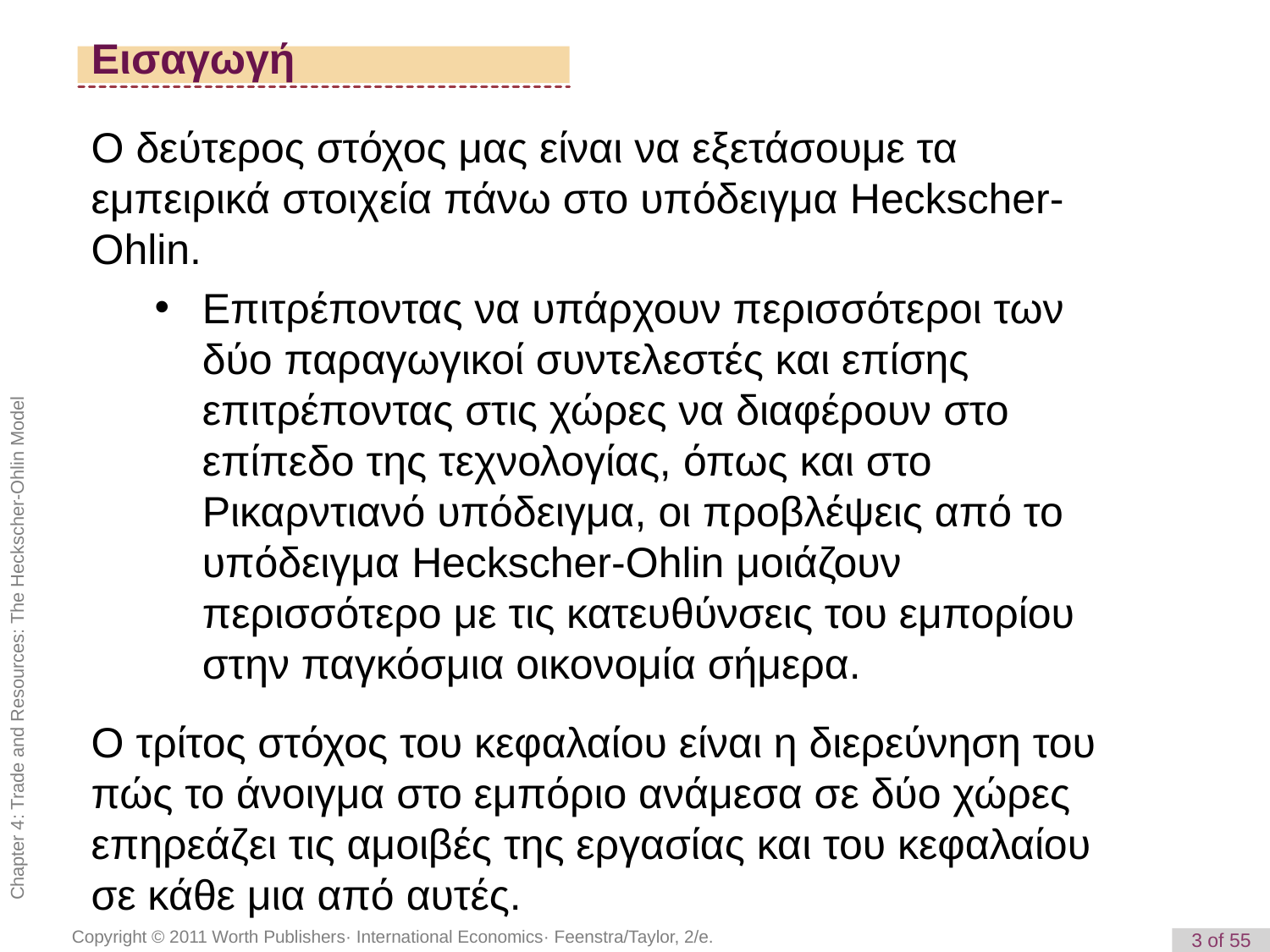

# Εισαγωγή

Ο δεύτερος στόχος μας είναι να εξετάσουμε τα εμπειρικά στοιχεία πάνω στο υπόδειγμα Heckscher-Ohlin.
Επιτρέποντας να υπάρχουν περισσότεροι των δύο παραγωγικοί συντελεστές και επίσης επιτρέποντας στις χώρες να διαφέρουν στο επίπεδο της τεχνολογίας, όπως και στο Ρικαρντιανό υπόδειγμα, οι προβλέψεις από το υπόδειγμα Heckscher-Ohlin μοιάζουν περισσότερο με τις κατευθύνσεις του εμπορίου στην παγκόσμια οικονομία σήμερα.

Ο τρίτος στόχος του κεφαλαίου είναι η διερεύνηση του πώς το άνοιγμα στο εμπόριο ανάμεσα σε δύο χώρες επηρεάζει τις αμοιβές της εργασίας και του κεφαλαίου σε κάθε μια από αυτές.